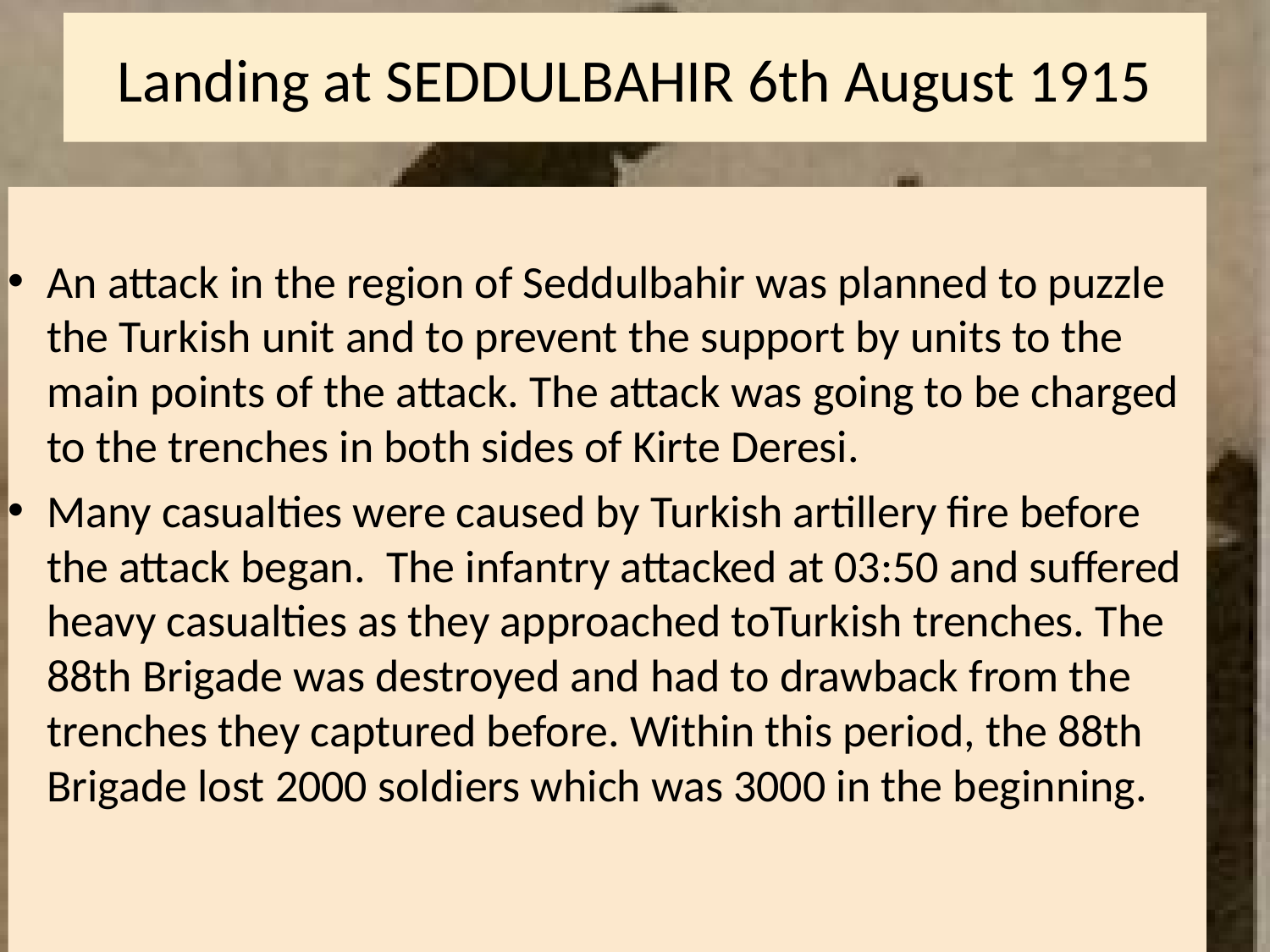

# Landing at SEDDULBAHIR 6th August 1915

An attack in the region of Seddulbahir was planned to puzzle the Turkish unit and to prevent the support by units to the main points of the attack. The attack was going to be charged to the trenches in both sides of Kirte Deresi.
Many casualties were caused by Turkish artillery fire before the attack began.  The infantry attacked at 03:50 and suffered heavy casualties as they approached toTurkish trenches. The 88th Brigade was destroyed and had to drawback from the trenches they captured before. Within this period, the 88th Brigade lost 2000 soldiers which was 3000 in the beginning.
35